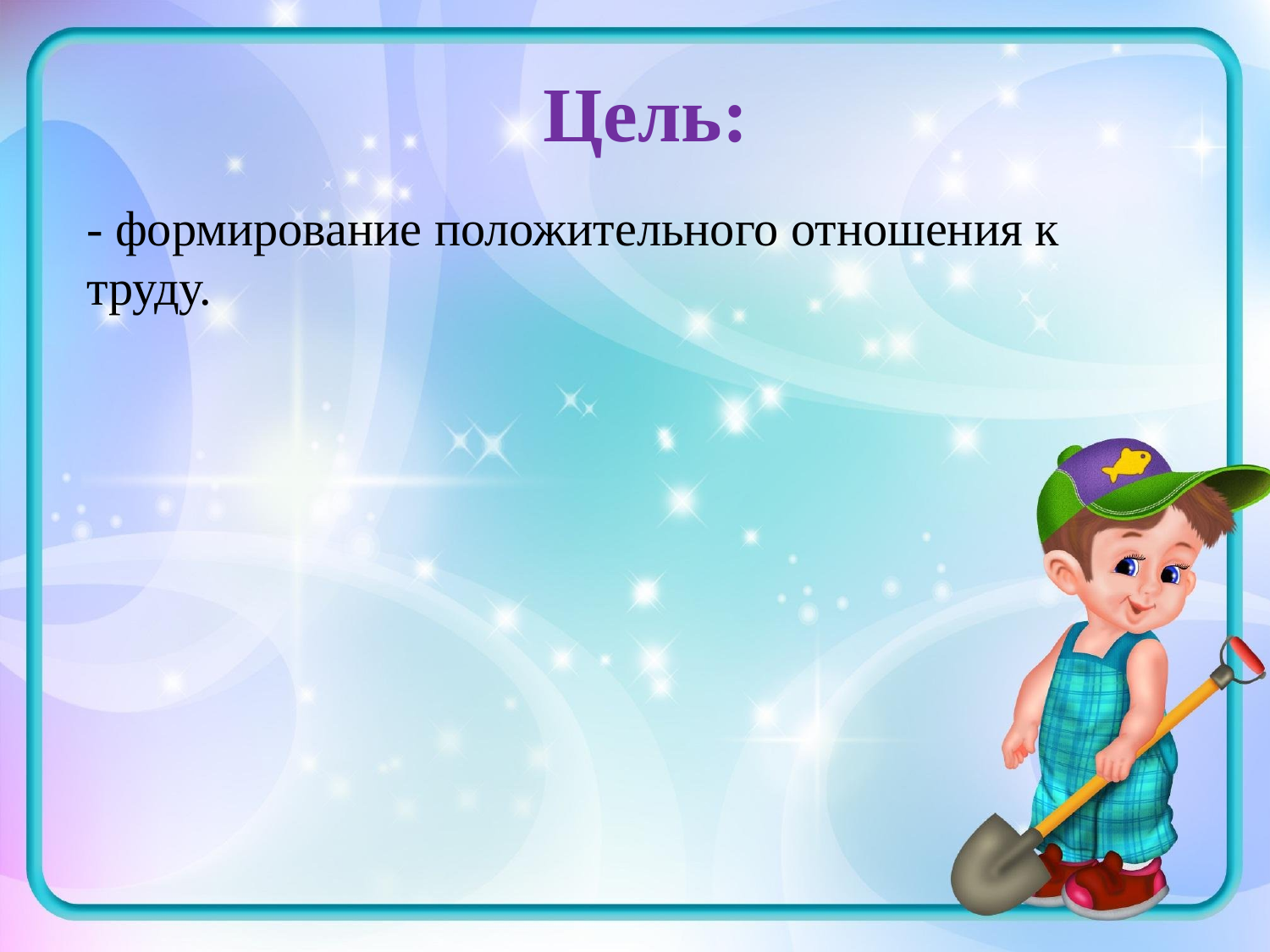

# Цель:

- формирование положительного отношения к труду.